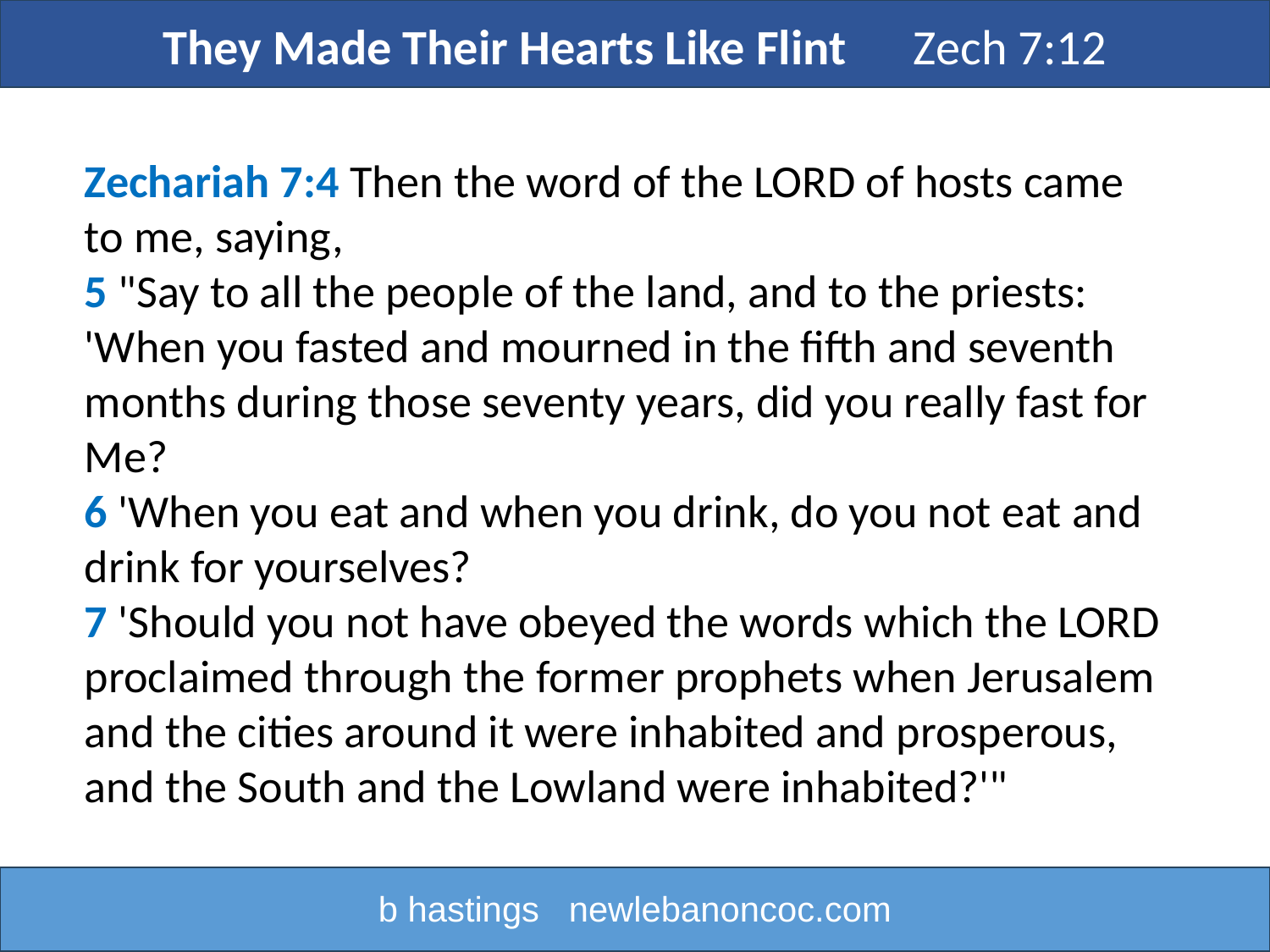

They Made Their Hearts Like Flint      Zech 7:12

Zechariah 7:4 Then the word of the LORD of hosts came to me, saying,
5 "Say to all the people of the land, and to the priests: 'When you fasted and mourned in the fifth and seventh months during those seventy years, did you really fast for Me?
6 'When you eat and when you drink, do you not eat and drink for yourselves?
7 'Should you not have obeyed the words which the LORD proclaimed through the former prophets when Jerusalem and the cities around it were inhabited and prosperous, and the South and the Lowland were inhabited?'"

b hastings   newlebanoncoc.com